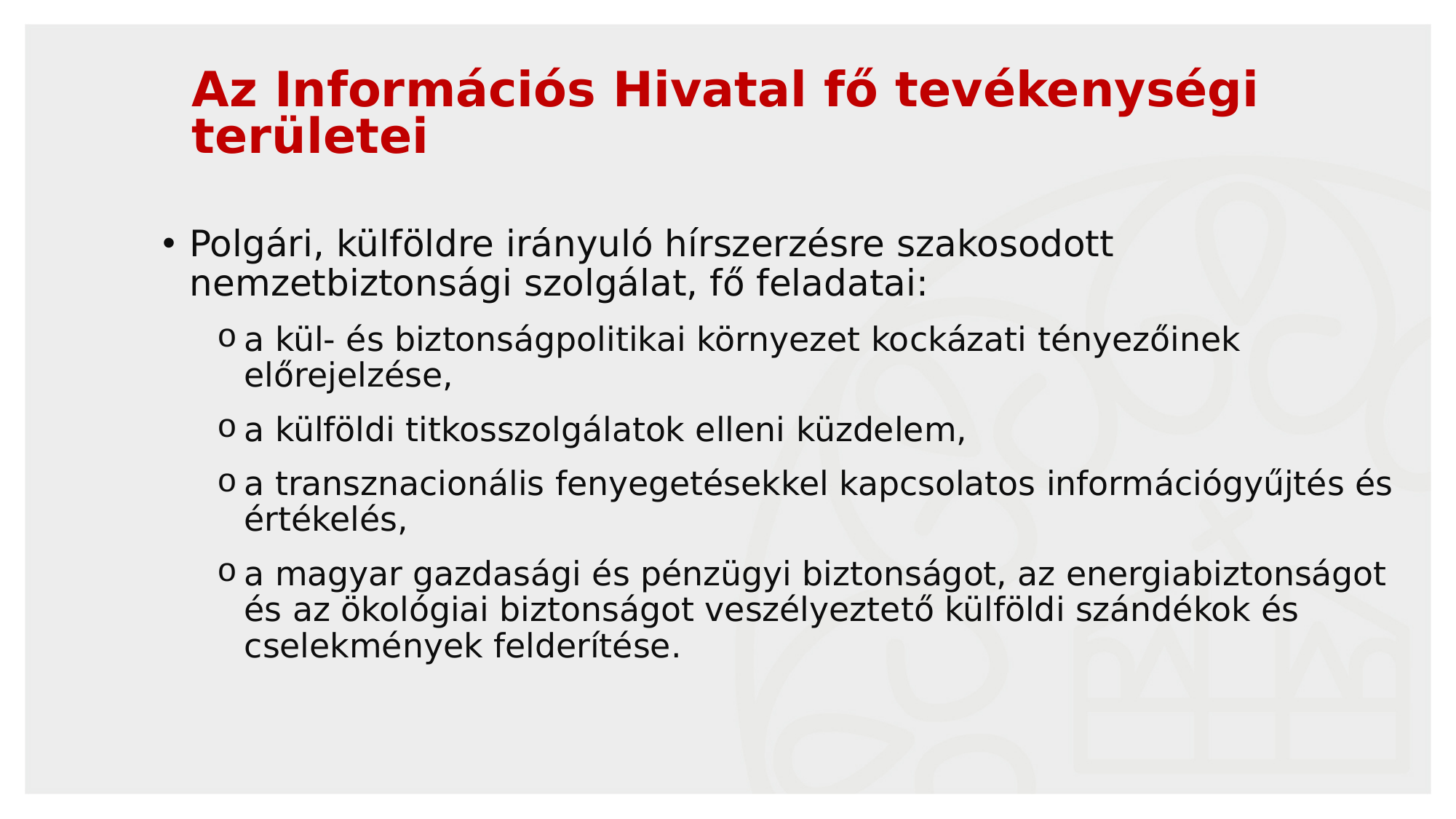

# Az Információs Hivatal fő tevékenységi területei
Polgári, külföldre irányuló hírszerzésre szakosodott nemzetbiztonsági szolgálat, fő feladatai:
a kül- és biztonságpolitikai környezet kockázati tényezőinek előrejelzése,
a külföldi titkosszolgálatok elleni küzdelem,
a transznacionális fenyegetésekkel kapcsolatos információgyűjtés és értékelés,
a magyar gazdasági és pénzügyi biztonságot, az energiabiztonságot és az ökológiai biztonságot veszélyeztető külföldi szándékok és cselekmények felderítése.